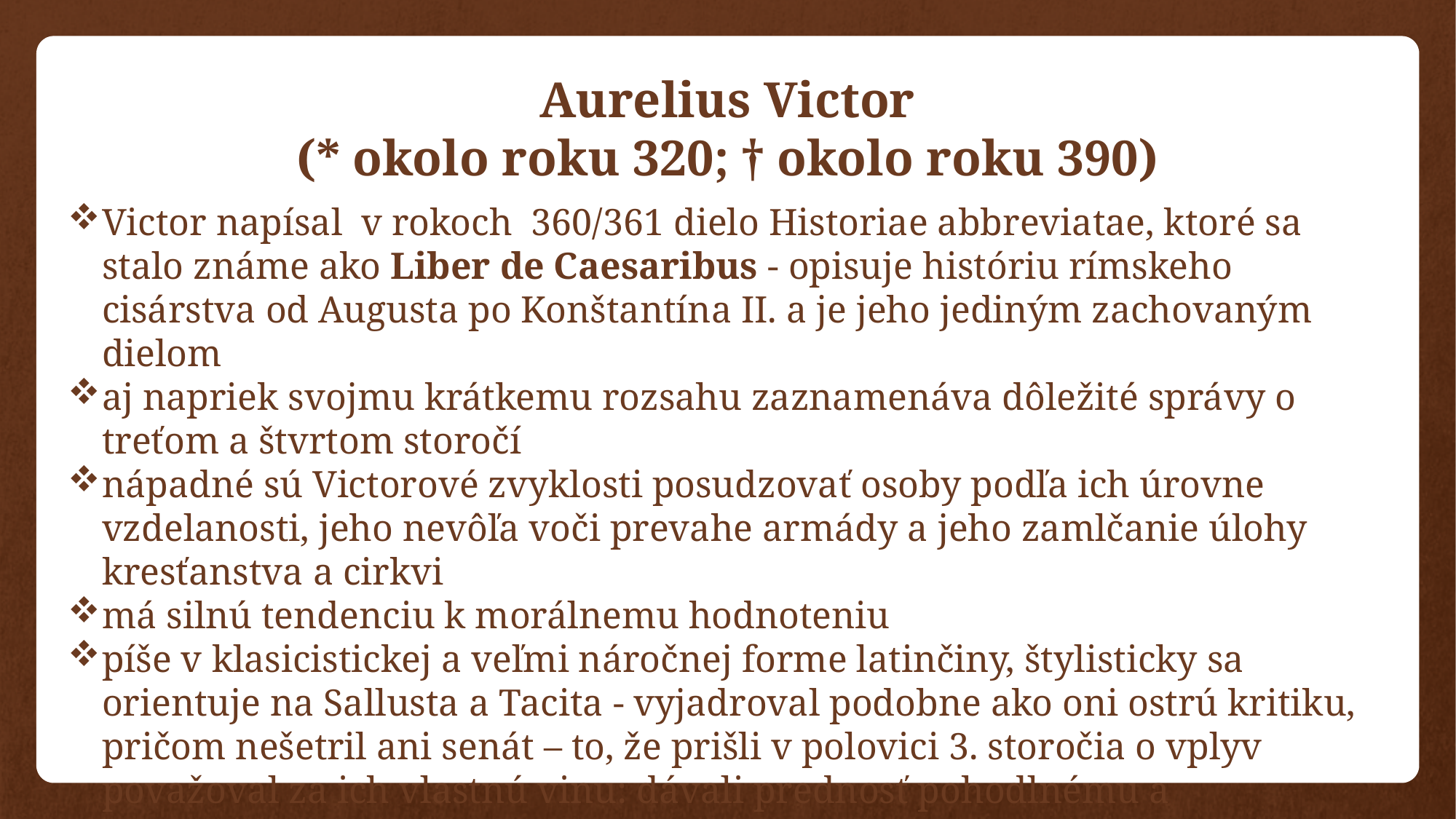

# Aurelius Victor (* okolo roku 320; † okolo roku 390)
Victor napísal  v rokoch  360/361 dielo Historiae abbreviatae, ktoré sa stalo známe ako Liber de Caesaribus - opisuje históriu rímskeho cisárstva od Augusta po Konštantína II. a je jeho jediným zachovaným dielom
aj napriek svojmu krátkemu rozsahu zaznamenáva dôležité správy o treťom a štvrtom storočí
nápadné sú Victorové zvyklosti posudzovať osoby podľa ich úrovne vzdelanosti, jeho nevôľa voči prevahe armády a jeho zamlčanie úlohy kresťanstva a cirkvi
má silnú tendenciu k morálnemu hodnoteniu
píše v klasicistickej a veľmi náročnej forme latinčiny, štylisticky sa orientuje na Sallusta a Tacita - vyjadroval podobne ako oni ostrú kritiku, pričom nešetril ani senát – to, že prišli v polovici 3. storočia o vplyv považoval za ich vlastnú vinu: dávali prednosť pohodlnému a bezpečnému životu v nepotrebnosti